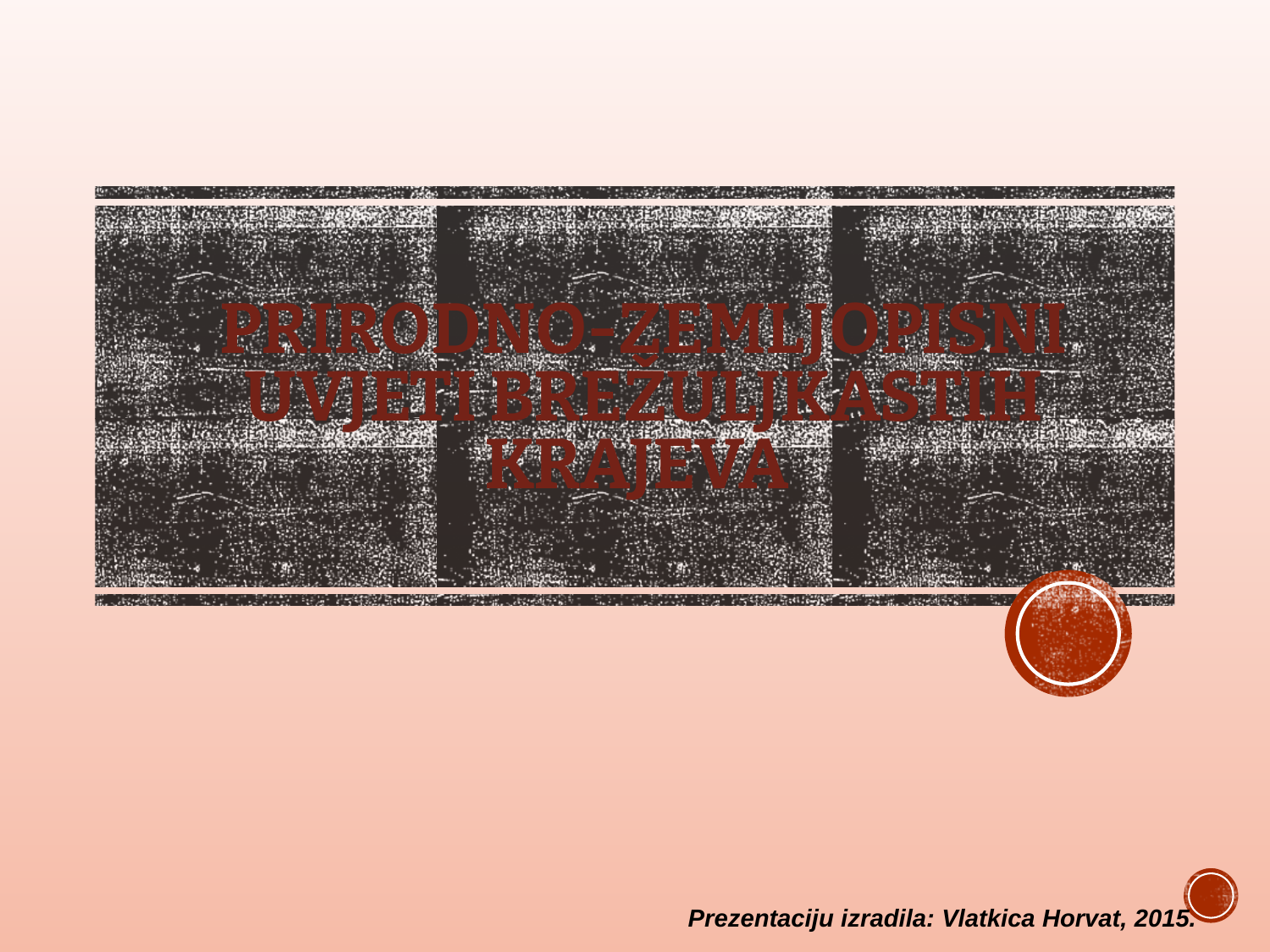

# PRIRODNO-ZEMLJOPISNI UVJETI BREŽULJKASTIH KRAJEVA
Prezentaciju izradila: Vlatkica Horvat, 2015.